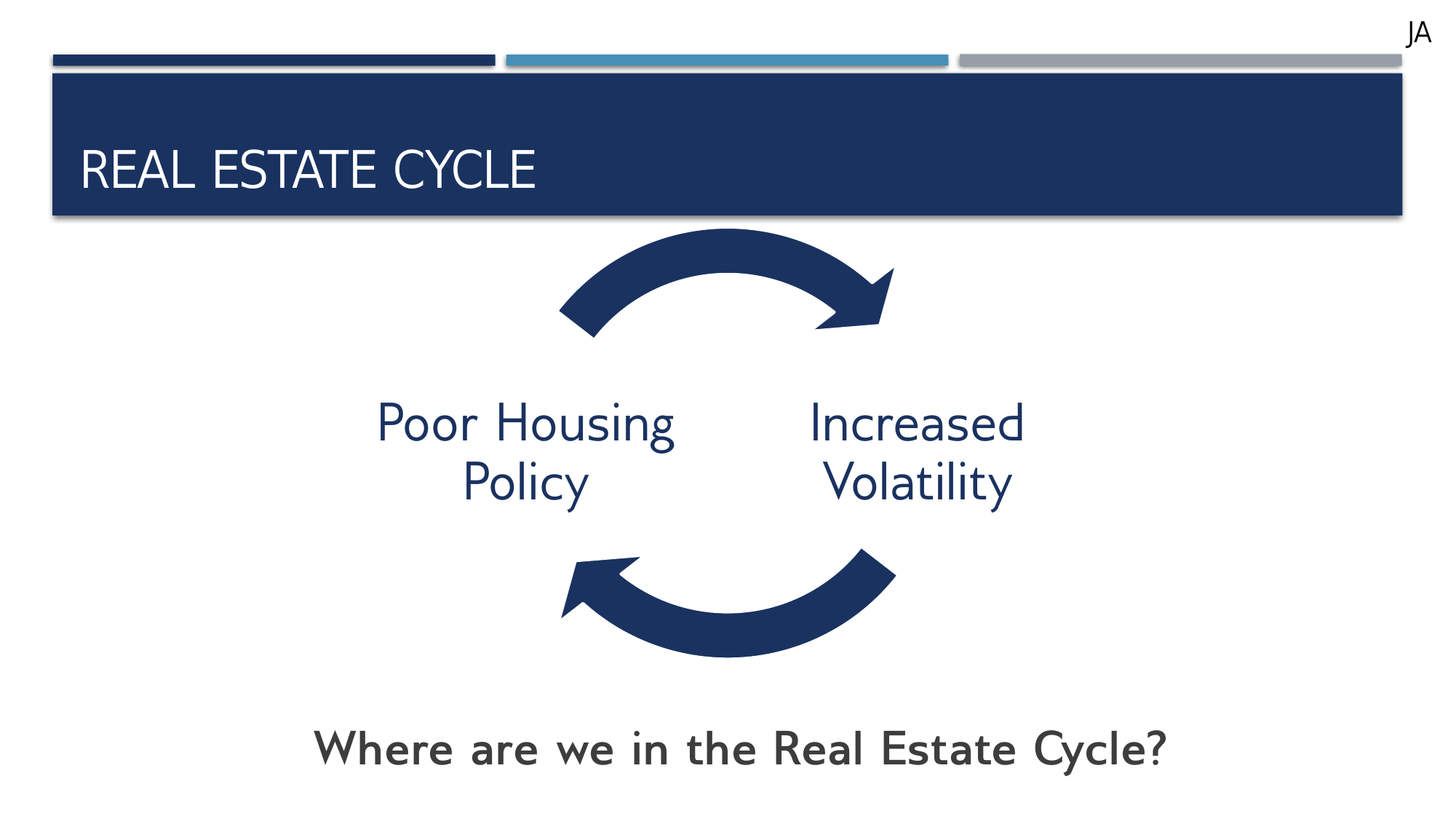

JA
# Real Estate Cycle

Poor Housing Policy
Increased Volatility
Where are we in the Real Estate Cycle?